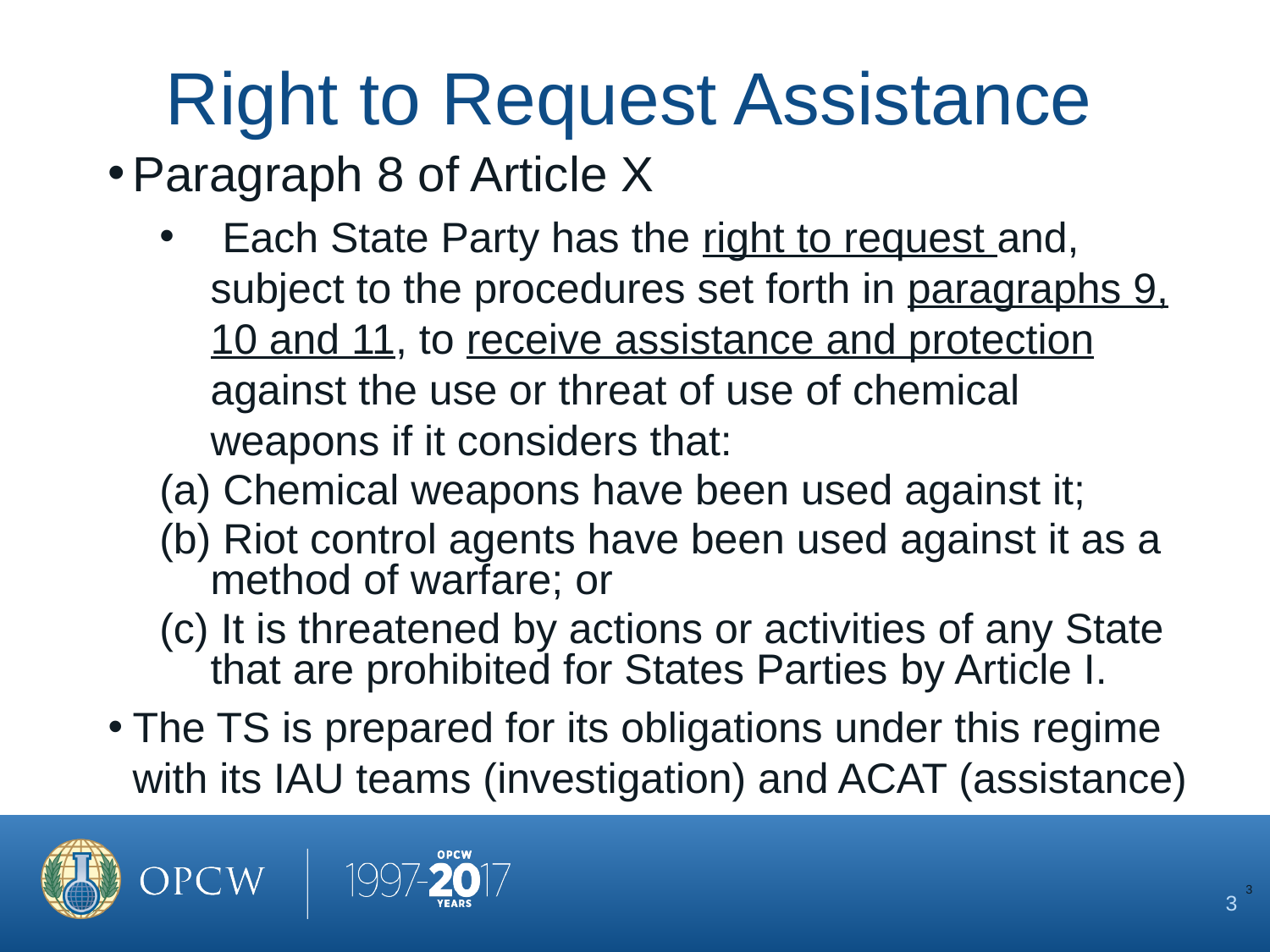

Right to Request Assistance
Paragraph 8 of Article X
 Each State Party has the right to request and, subject to the procedures set forth in paragraphs 9, 10 and 11, to receive assistance and protection against the use or threat of use of chemical weapons if it considers that:
(a) Chemical weapons have been used against it;
(b) Riot control agents have been used against it as a method of warfare; or
(c) It is threatened by actions or activities of any State that are prohibited for States Parties by Article I.
The TS is prepared for its obligations under this regime with its IAU teams (investigation) and ACAT (assistance)
3